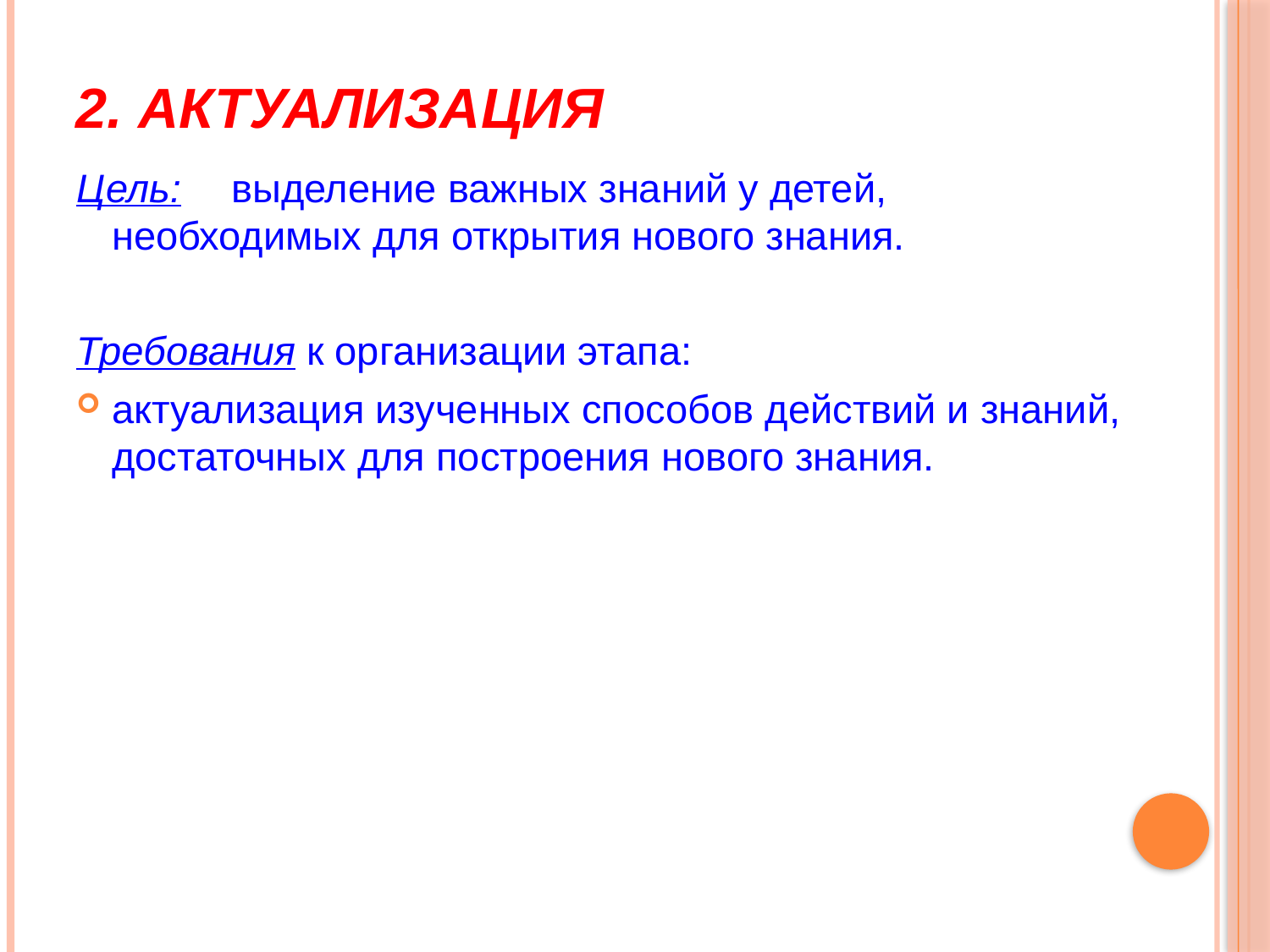

# 2. Актуализация
Цель: 	выделение важных знаний у детей, 	необходимых для открытия нового знания.

Требования к организации этапа:
актуализация изученных способов действий и знаний, достаточных для построения нового знания.